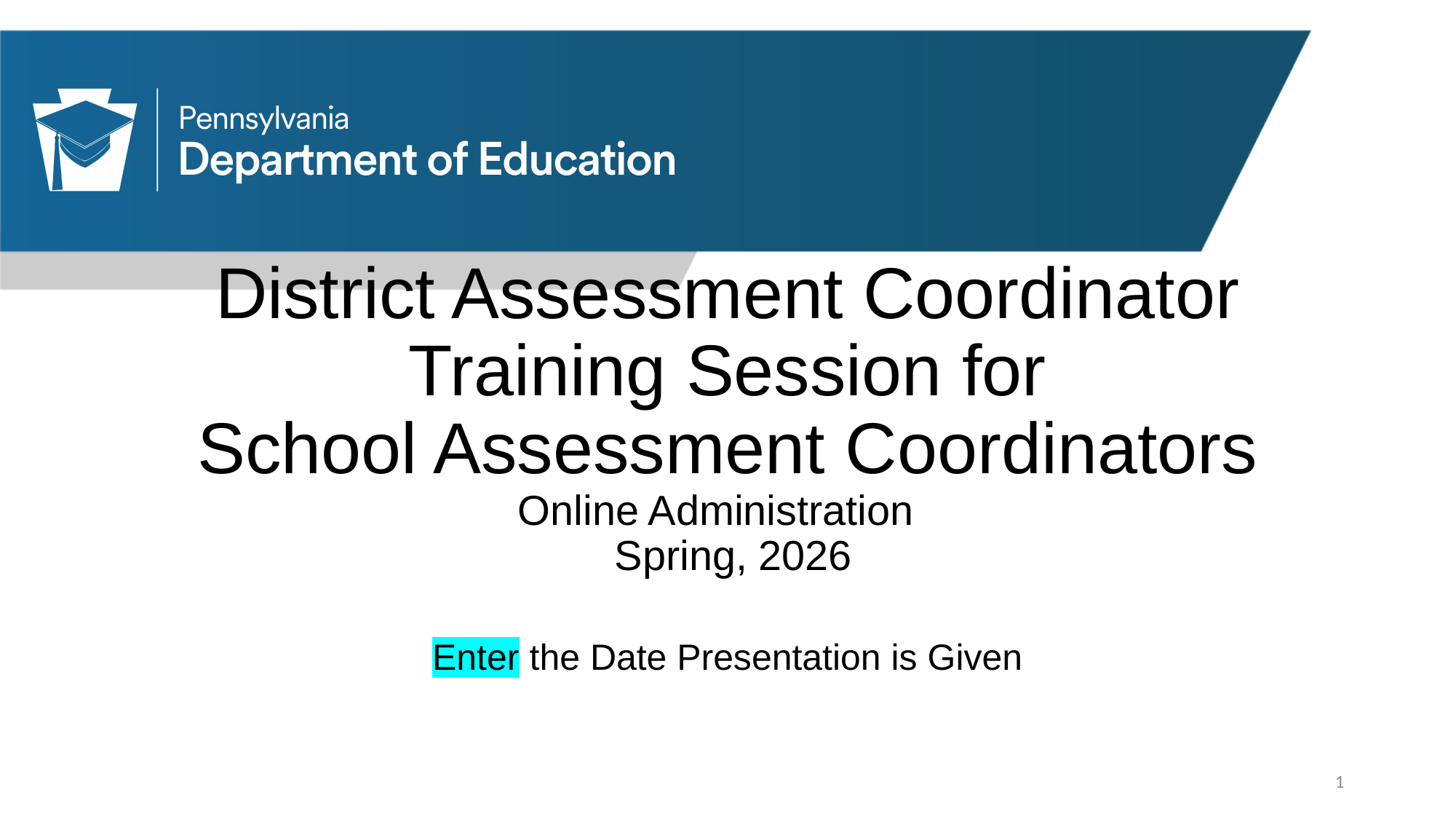

# District Assessment Coordinator Training Session for School Assessment Coordinators Online Administration Spring, 2026
Enter the Date Presentation is Given
1